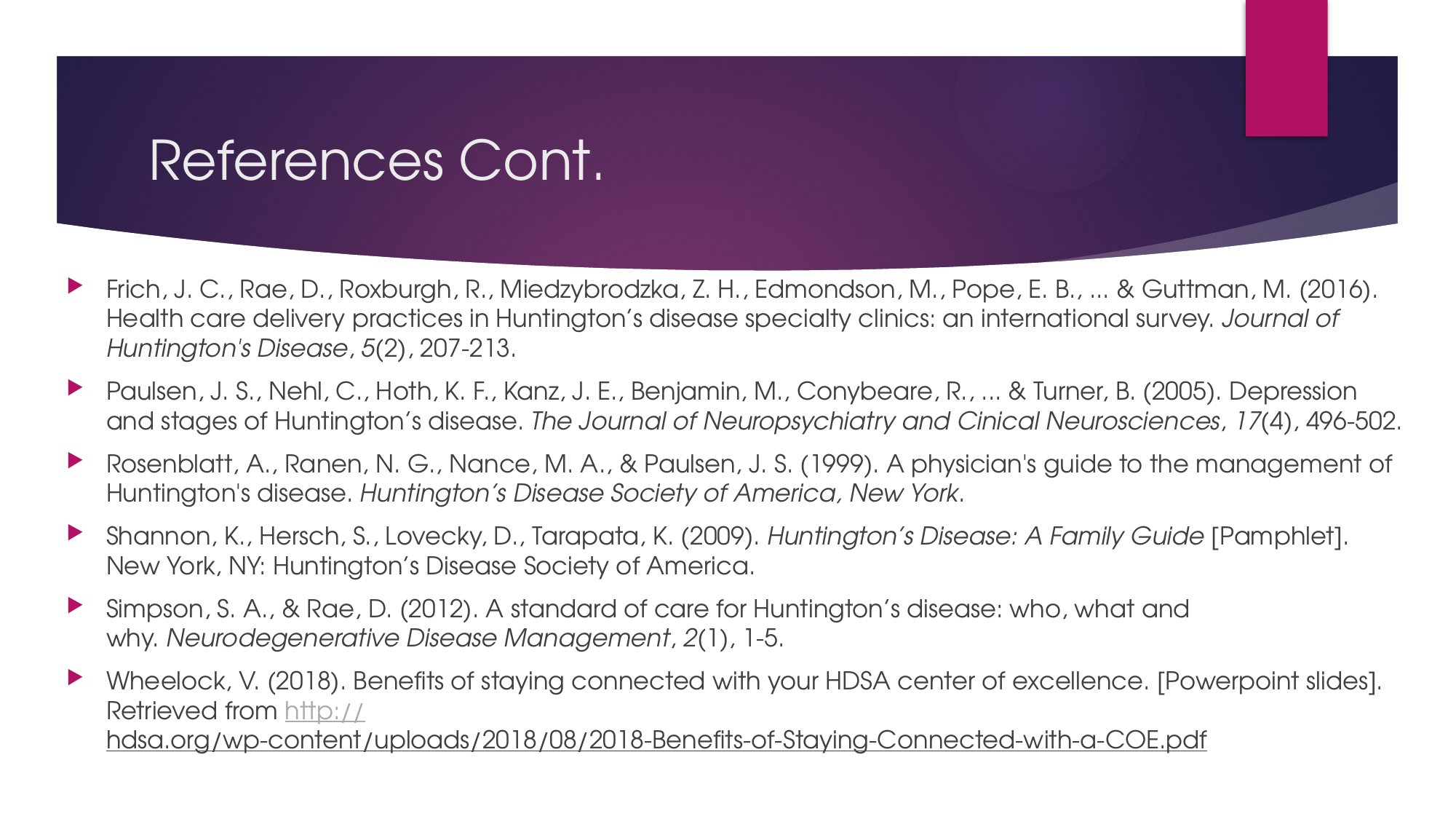

# References Cont.
Frich, J. C., Rae, D., Roxburgh, R., Miedzybrodzka, Z. H., Edmondson, M., Pope, E. B., ... & Guttman, M. (2016). Health care delivery practices in Huntington’s disease specialty clinics: an international survey. Journal of Huntington's Disease, 5(2), 207-213.
Paulsen, J. S., Nehl, C., Hoth, K. F., Kanz, J. E., Benjamin, M., Conybeare, R., ... & Turner, B. (2005). Depression and stages of Huntington’s disease. The Journal of Neuropsychiatry and Cinical Neurosciences, 17(4), 496-502.
Rosenblatt, A., Ranen, N. G., Nance, M. A., & Paulsen, J. S. (1999). A physician's guide to the management of Huntington's disease. Huntington’s Disease Society of America, New York.
Shannon, K., Hersch, S., Lovecky, D., Tarapata, K. (2009). Huntington’s Disease: A Family Guide [Pamphlet]. New York, NY: Huntington’s Disease Society of America.
Simpson, S. A., & Rae, D. (2012). A standard of care for Huntington’s disease: who, what and why. Neurodegenerative Disease Management, 2(1), 1-5.
Wheelock, V. (2018). Benefits of staying connected with your HDSA center of excellence. [Powerpoint slides]. Retrieved from http://hdsa.org/wp-content/uploads/2018/08/2018-Benefits-of-Staying-Connected-with-a-COE.pdf